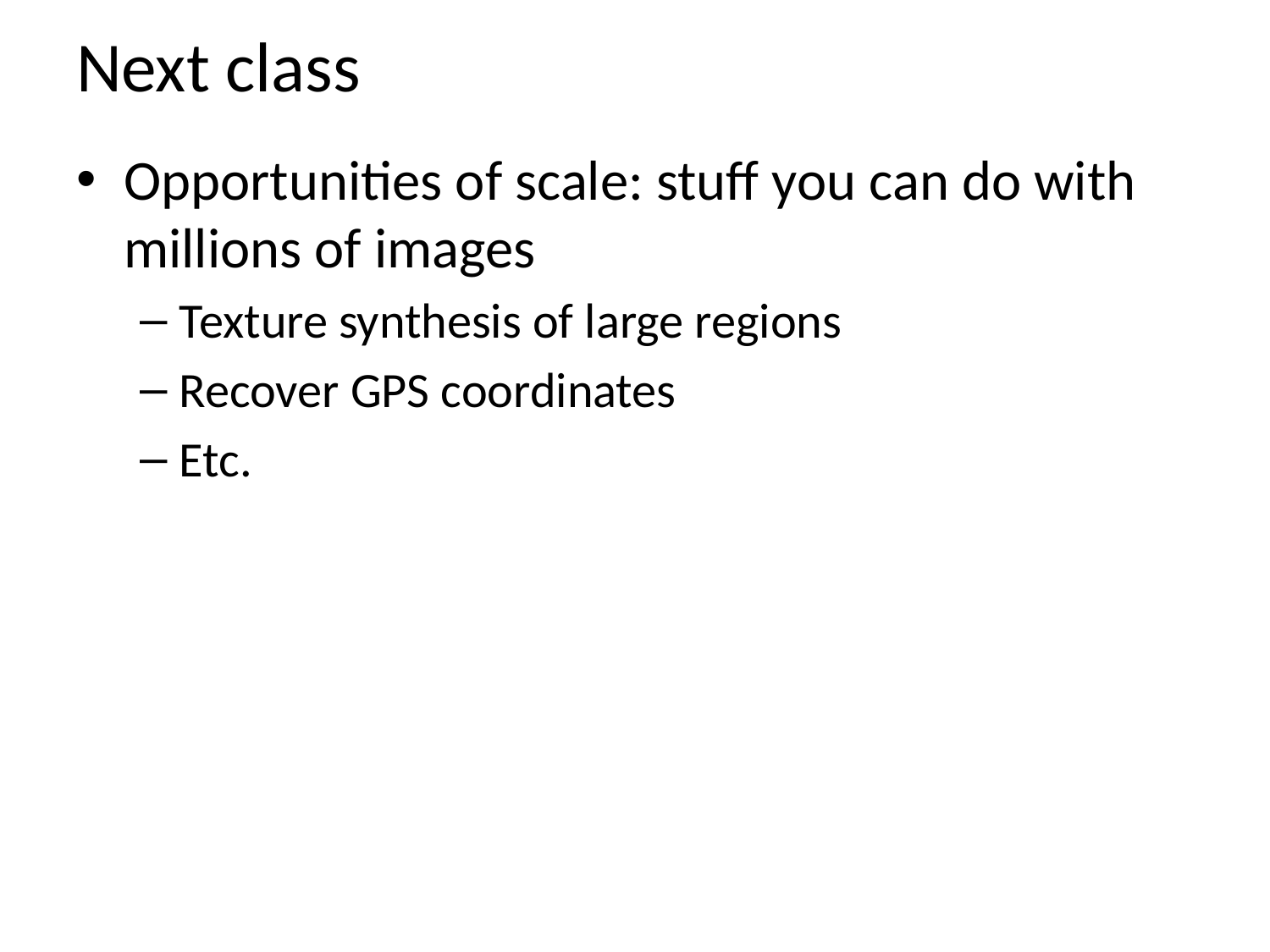

# Next class
Opportunities of scale: stuff you can do with millions of images
Texture synthesis of large regions
Recover GPS coordinates
Etc.